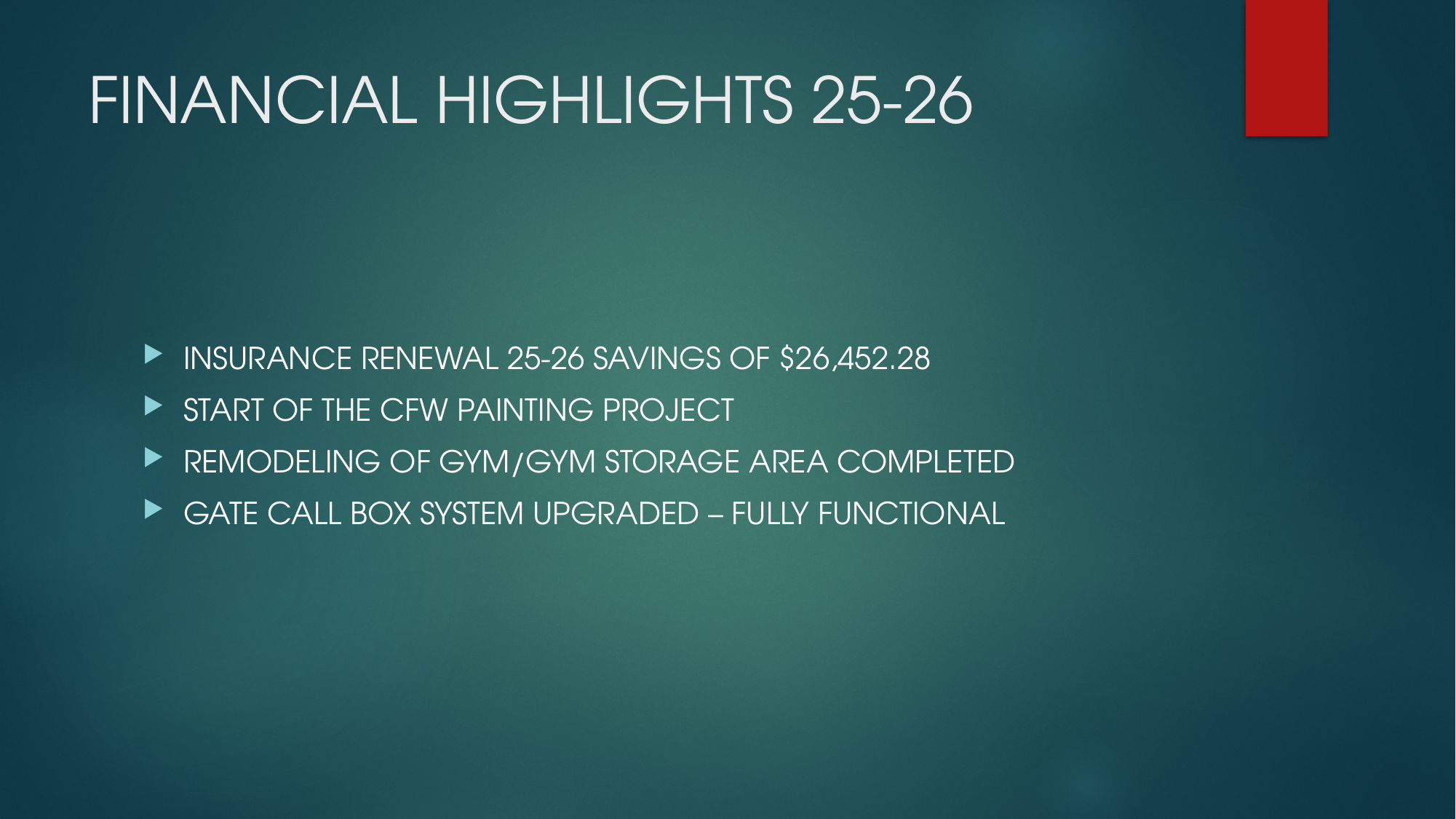

# FINANCIAL HIGHLIGHTS 25-26

INSURANCE RENEWAL 25-26 SAVINGS OF $26,452.28
START OF THE CFW PAINTING PROJECT
REMODELING OF GYM/GYM STORAGE AREA COMPLETED
GATE CALL BOX SYSTEM UPGRADED – FULLY FUNCTIONAL